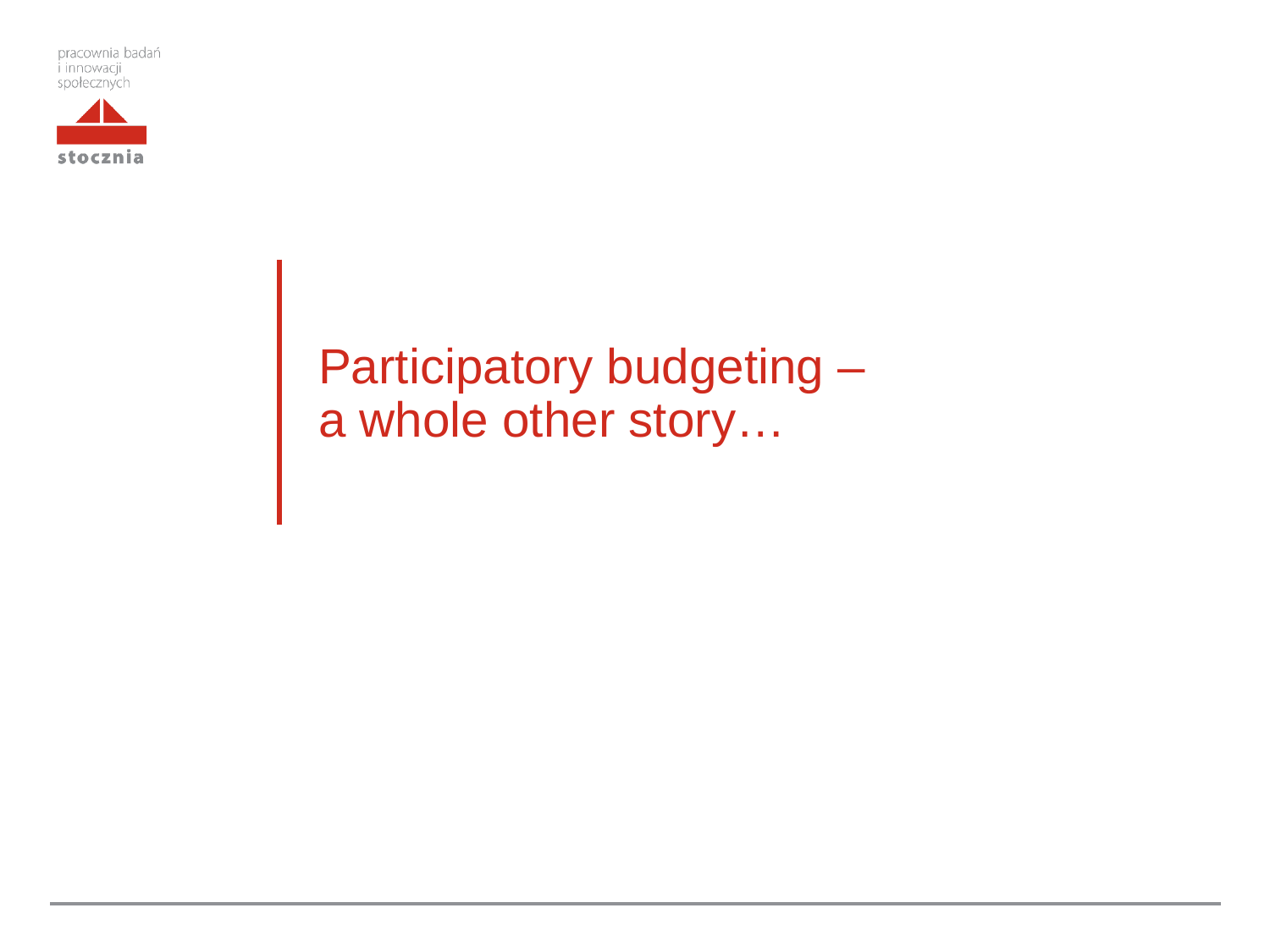

# Participatory budgeting – a whole other story…